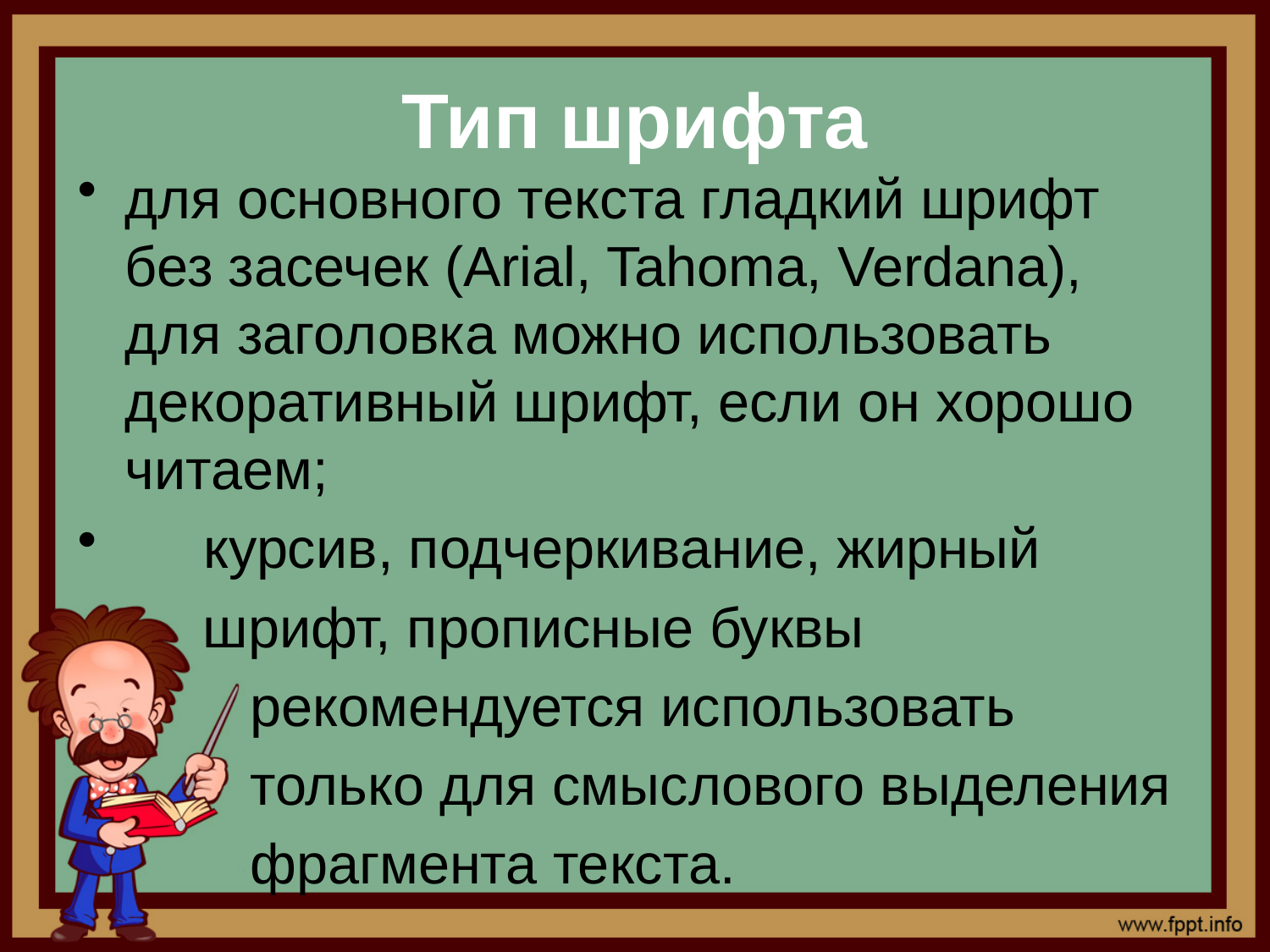

# Тип шрифта
для основного текста гладкий шрифт без засечек (Arial, Tahoma, Verdana), для заголовка можно использовать декоративный шрифт, если он хорошо читаем;
     курсив, подчеркивание, жирный
        шрифт, прописные буквы
           рекомендуется использовать
           только для смыслового выделения
           фрагмента текста.